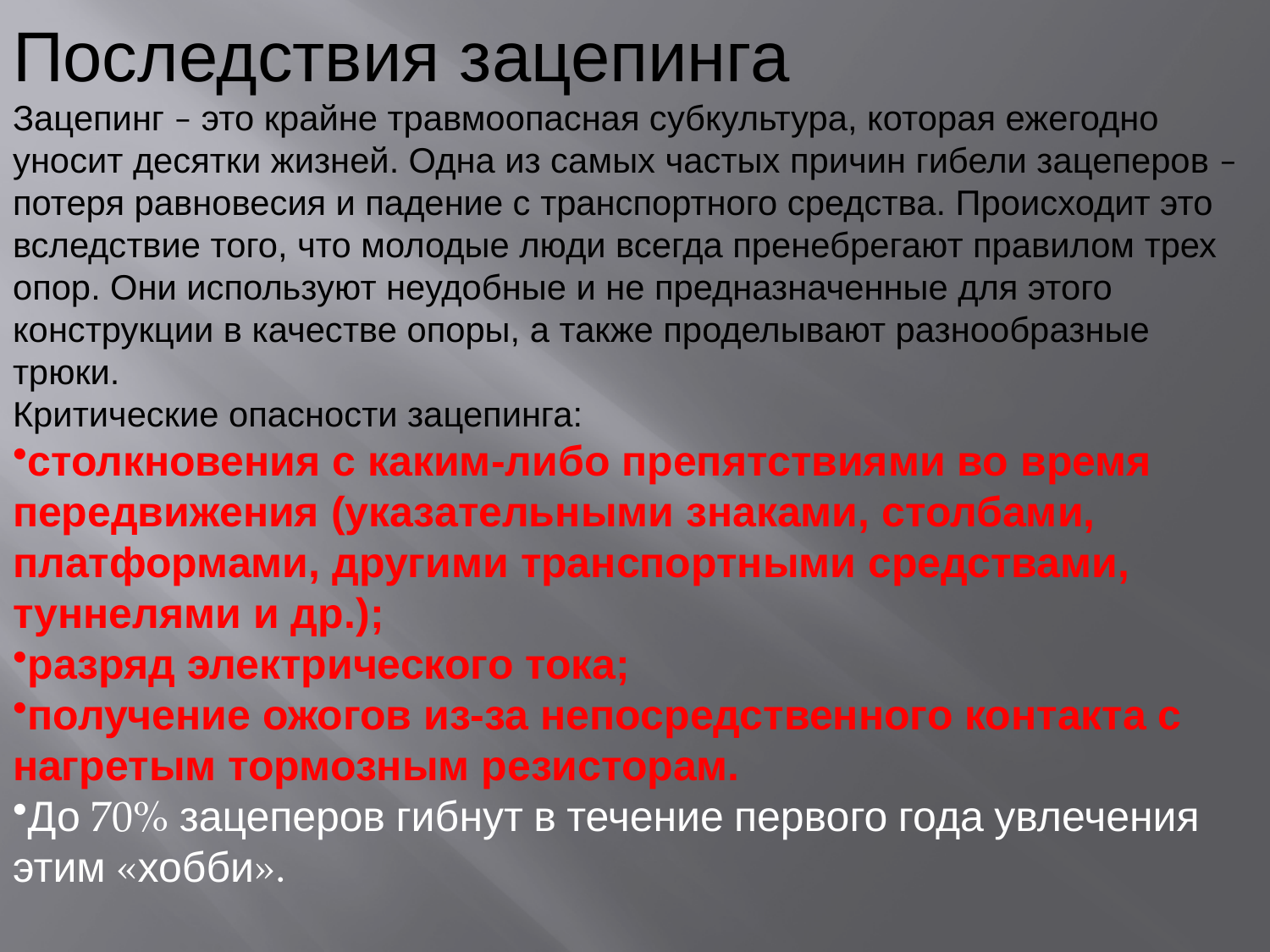

Последствия зацепинга
Зацепинг – это крайне травмоопасная субкультура, которая ежегодно уносит десятки жизней. Одна из самых частых причин гибели зацеперов – потеря равновесия и падение с транспортного средства. Происходит это вследствие того, что молодые люди всегда пренебрегают правилом трех опор. Они используют неудобные и не предназначенные для этого конструкции в качестве опоры, а также проделывают разнообразные трюки.
Критические опасности зацепинга:
столкновения с каким-либо препятствиями во время передвижения (указательными знаками, столбами, платформами, другими транспортными средствами, туннелями и др.);
разряд электрического тока;
получение ожогов из-за непосредственного контакта с нагретым тормозным резисторам.
До 70% зацеперов гибнут в течение первого года увлечения этим «хобби».